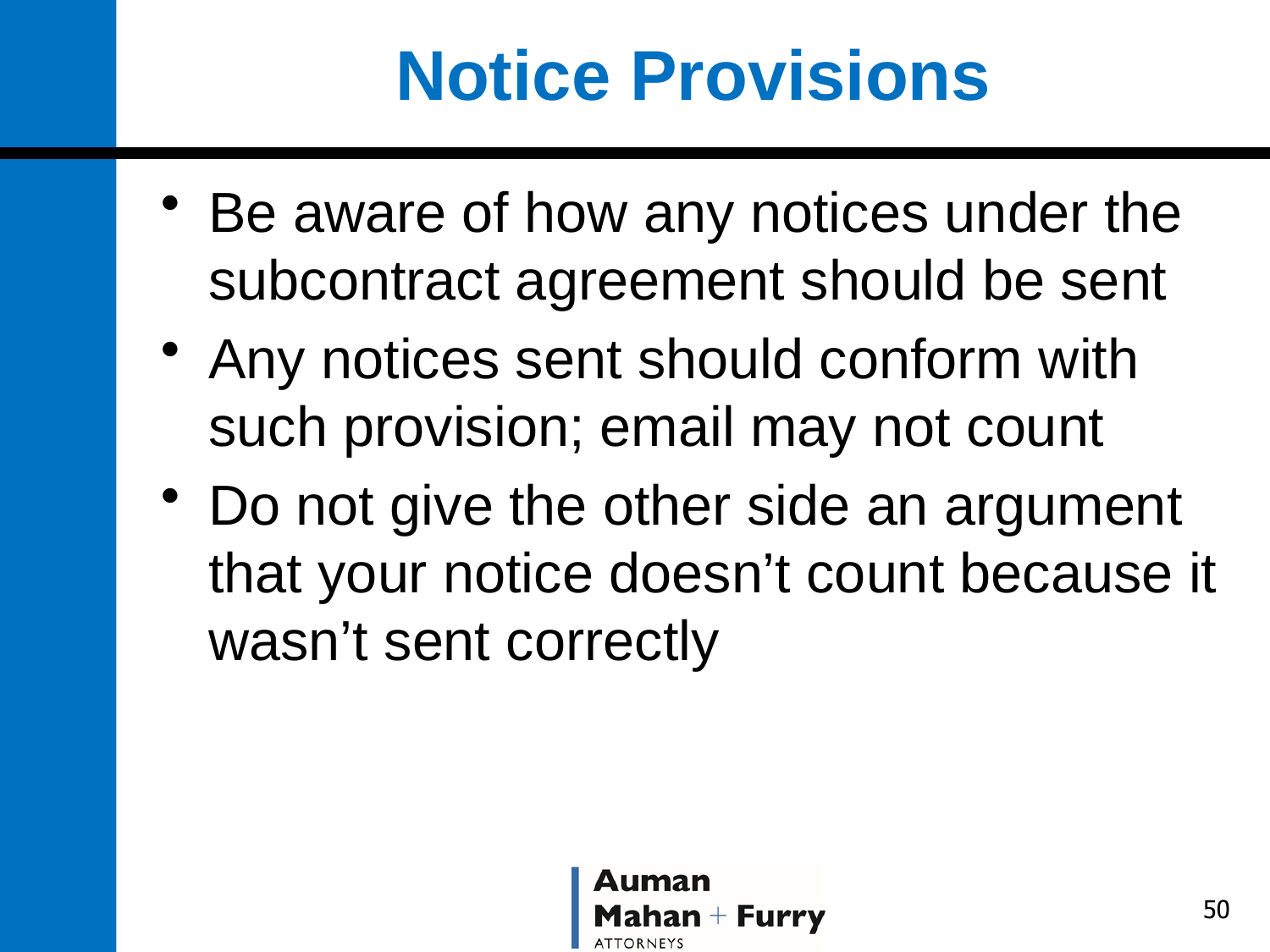

# Notice Provisions
Be aware of how any notices under the subcontract agreement should be sent
Any notices sent should conform with such provision; email may not count
Do not give the other side an argument that your notice doesn’t count because it wasn’t sent correctly
50